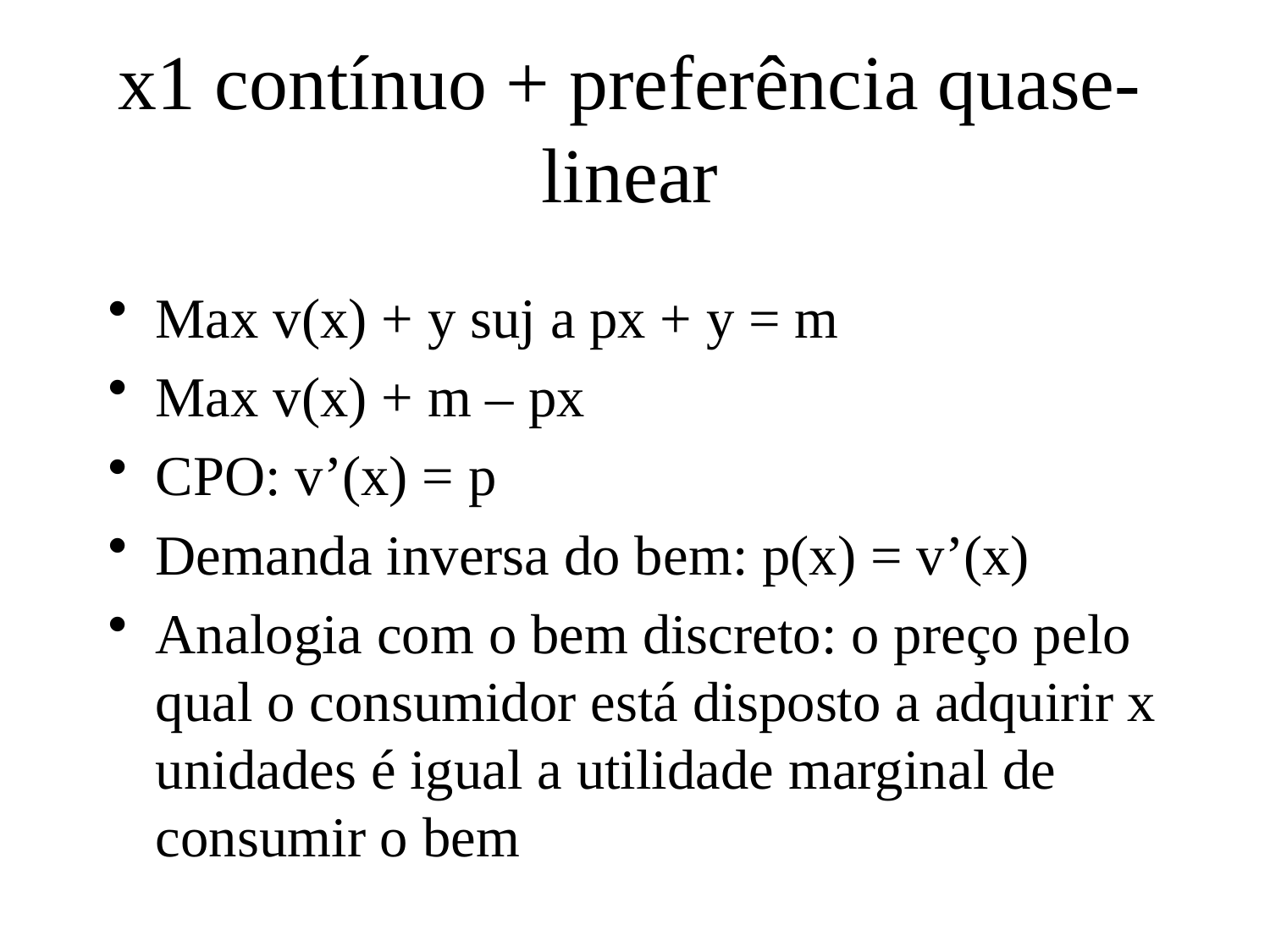

# x1 contínuo + preferência quase-linear
Max v(x) + y suj a px + y = m
Max v(x) + m – px
CPO: v’(x) = p
Demanda inversa do bem: p(x) = v’(x)
Analogia com o bem discreto: o preço pelo qual o consumidor está disposto a adquirir x unidades é igual a utilidade marginal de consumir o bem